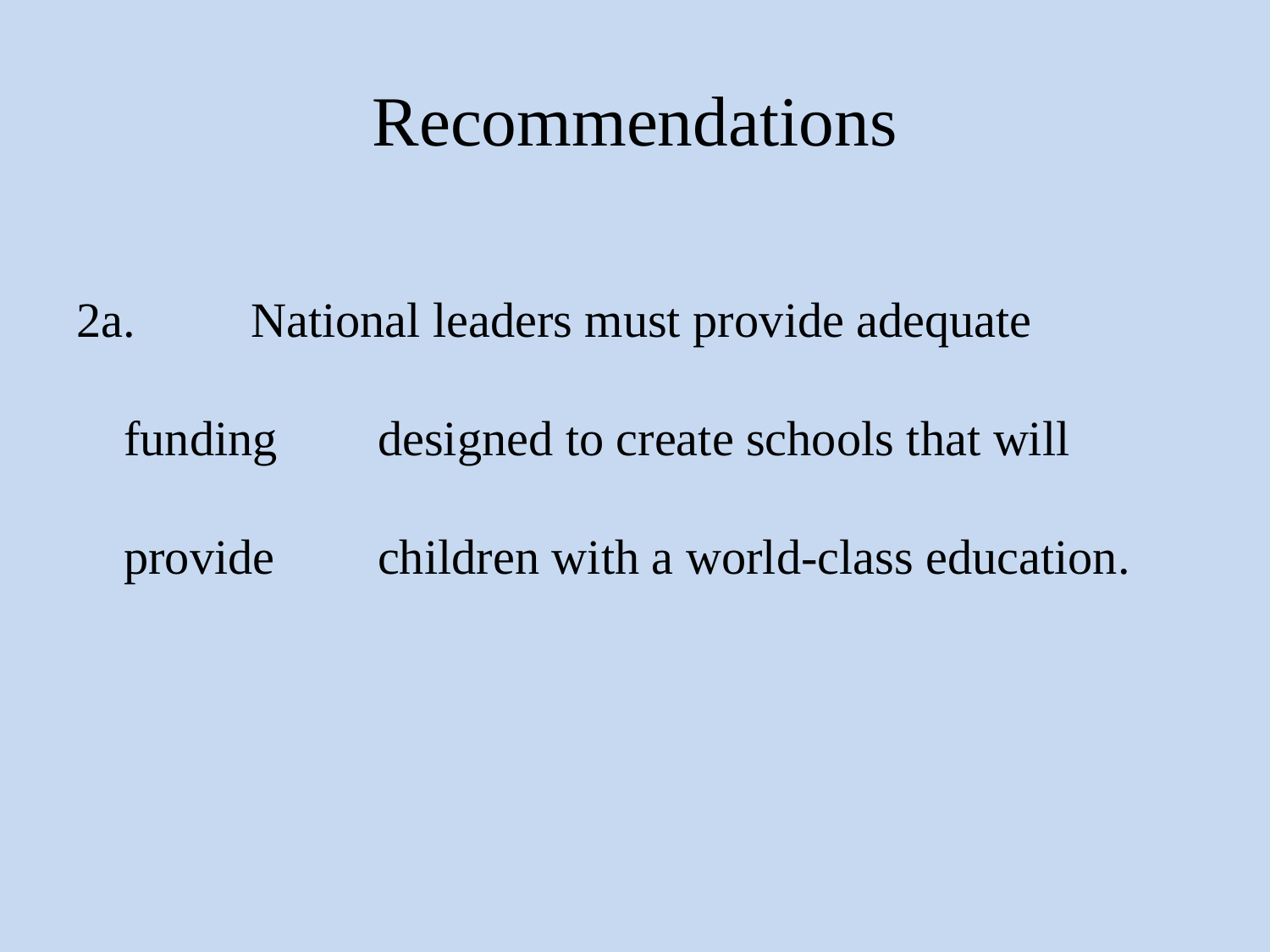

# Recommendations
2a. 	National leaders must provide adequate funding 	designed to create schools that will provide 	children with a world-class education.